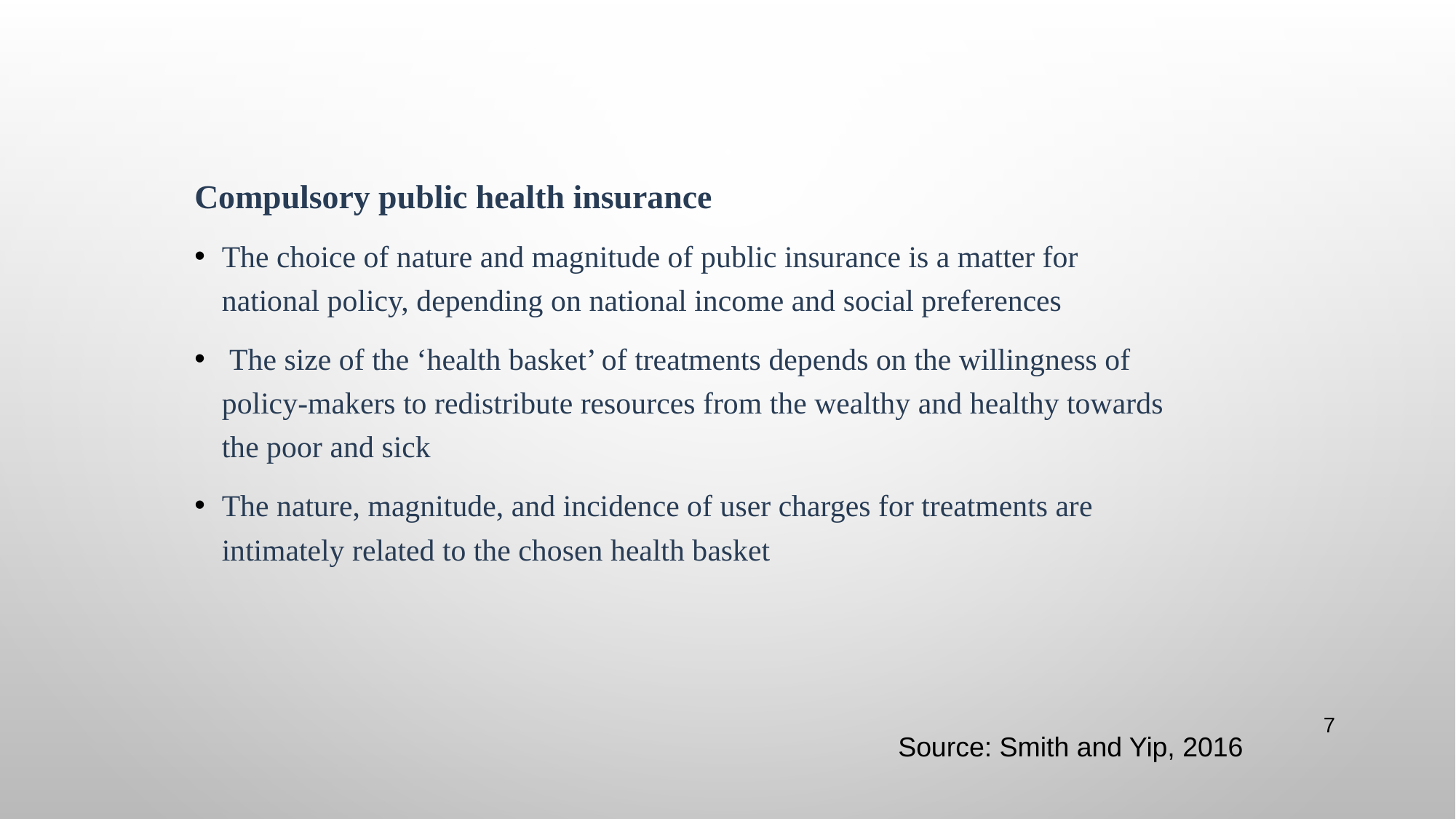

#

Compulsory public health insurance
The choice of nature and magnitude of public insurance is a matter for national policy, depending on national income and social preferences
 The size of the ‘health basket’ of treatments depends on the willingness of policy-makers to redistribute resources from the wealthy and healthy towards the poor and sick
The nature, magnitude, and incidence of user charges for treatments are intimately related to the chosen health basket
7
Source: Smith and Yip, 2016